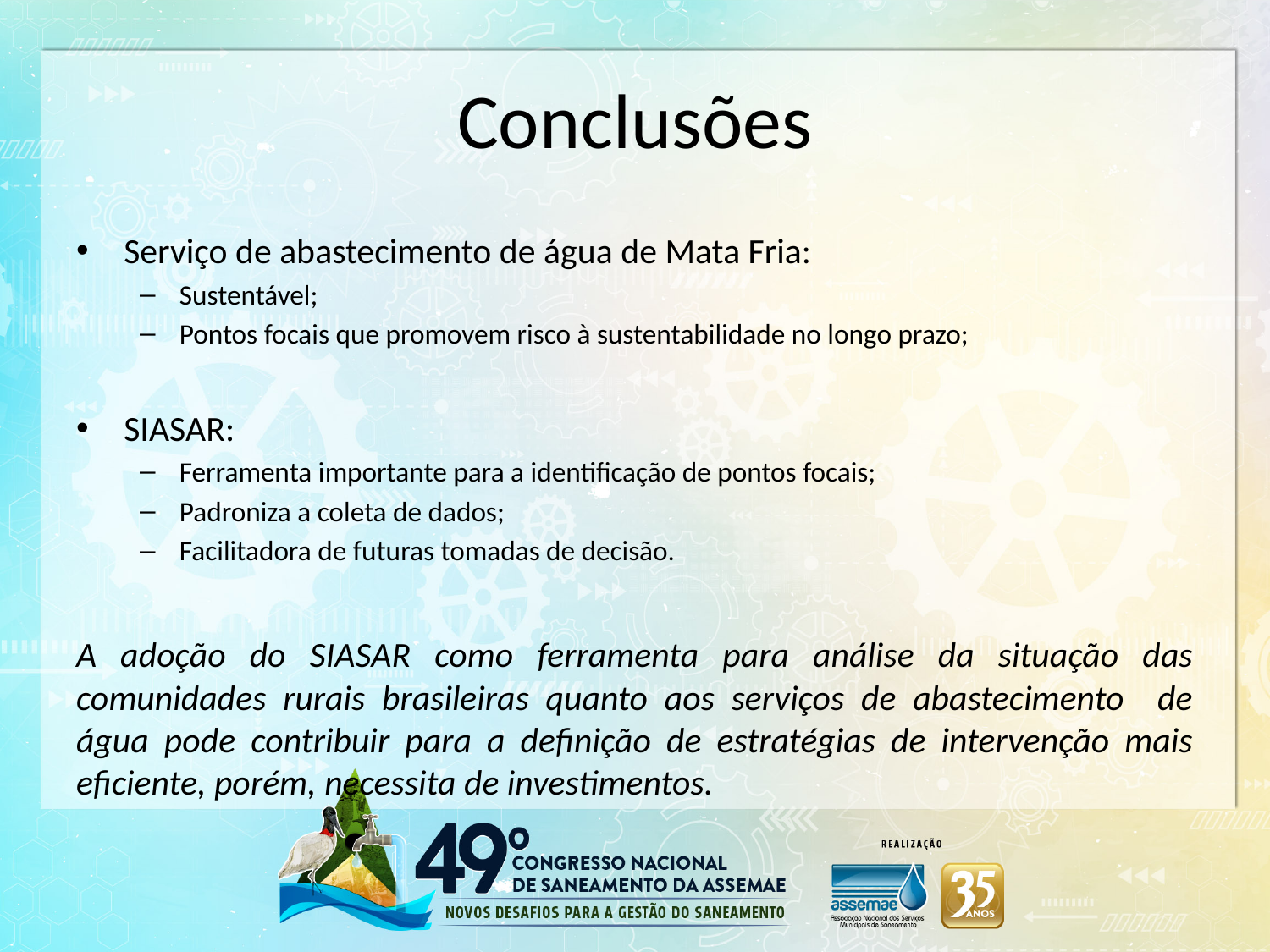

# Conclusões
Serviço de abastecimento de água de Mata Fria:
Sustentável;
Pontos focais que promovem risco à sustentabilidade no longo prazo;

SIASAR:
Ferramenta importante para a identificação de pontos focais;
Padroniza a coleta de dados;
Facilitadora de futuras tomadas de decisão.

A adoção do SIASAR como ferramenta para análise da situação das comunidades rurais brasileiras quanto aos serviços de abastecimento  de água pode contribuir para a definição de estratégias de intervenção mais eficiente, porém, necessita de investimentos.